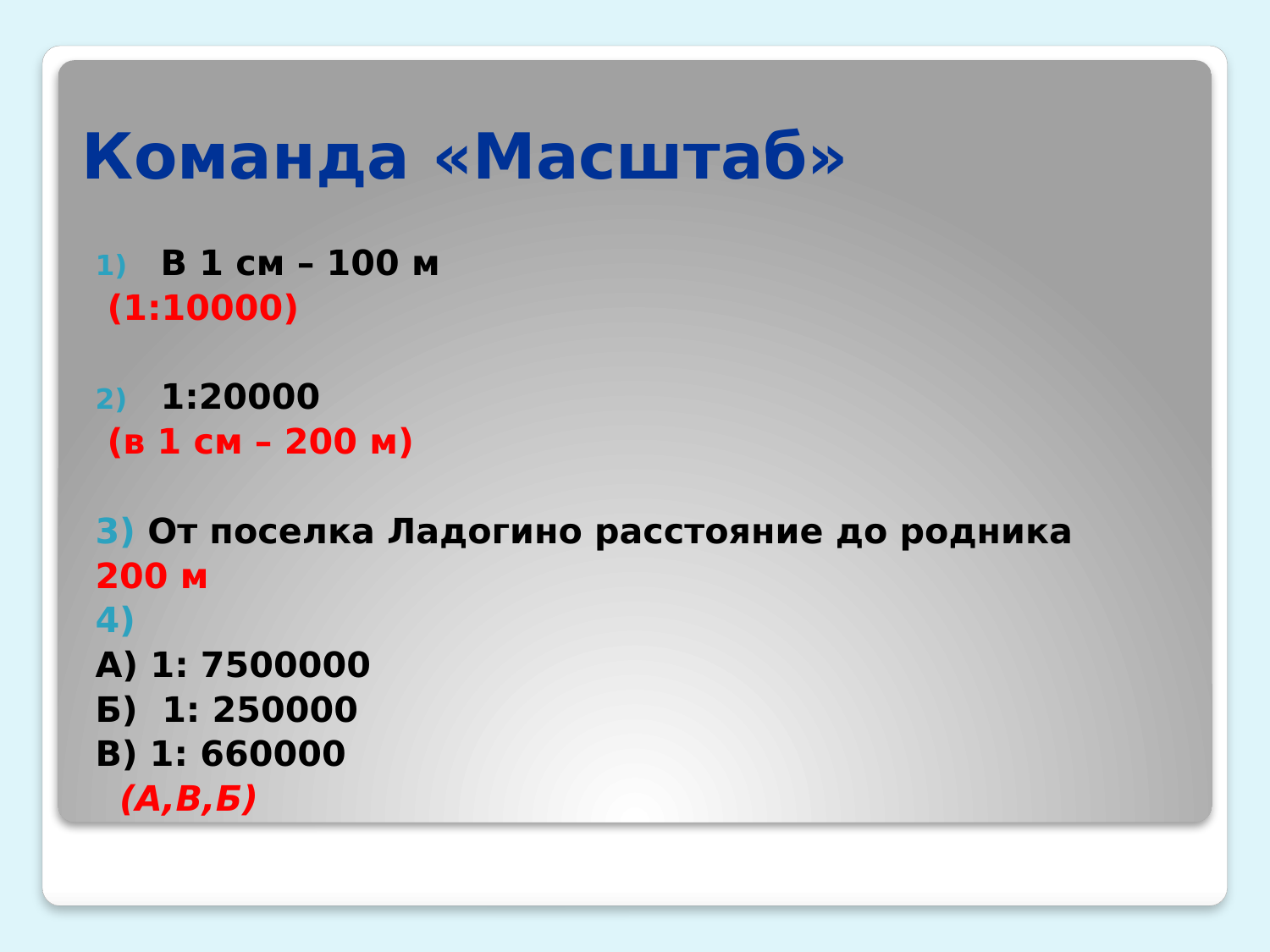

# Команда «Масштаб»
В 1 см – 100 м
 (1:10000)

1:20000
 (в 1 см – 200 м)

3) От поселка Ладогино расстояние до родника
200 м
4)
А) 1: 7500000
Б)  1: 250000
В) 1: 660000
  (А,В,Б)